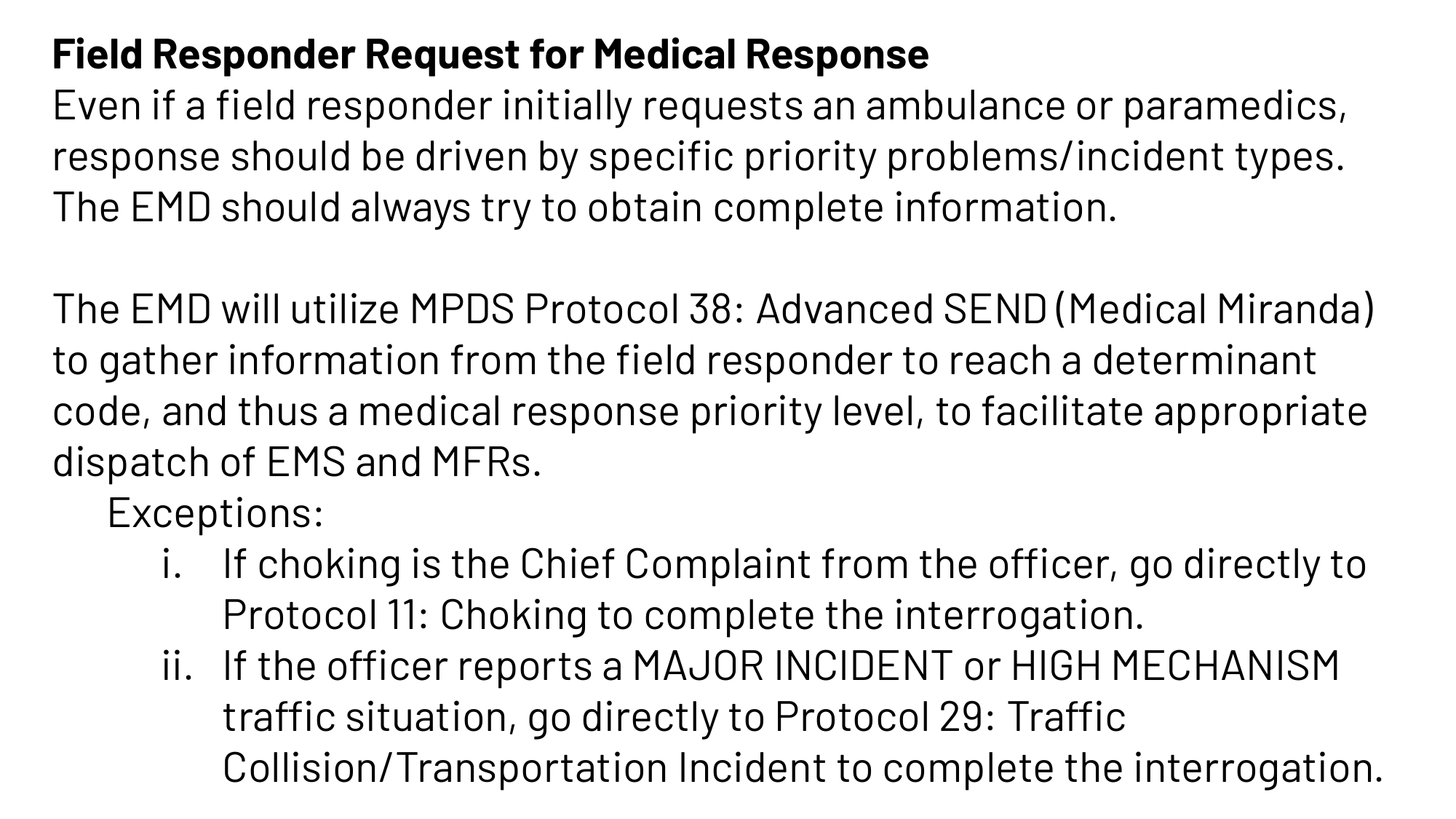

Field Responder Request for Medical Response
Even if a field responder initially requests an ambulance or paramedics, response should be driven by specific priority problems/incident types. The EMD should always try to obtain complete information.

The EMD will utilize MPDS Protocol 38: Advanced SEND (Medical Miranda) to gather information from the field responder to reach a determinant code, and thus a medical response priority level, to facilitate appropriate dispatch of EMS and MFRs.
Exceptions:
If choking is the Chief Complaint from the officer, go directly to Protocol 11: Choking to complete the interrogation.
If the officer reports a MAJOR INCIDENT or HIGH MECHANISM traffic situation, go directly to Protocol 29: Traffic Collision/Transportation Incident to complete the interrogation.